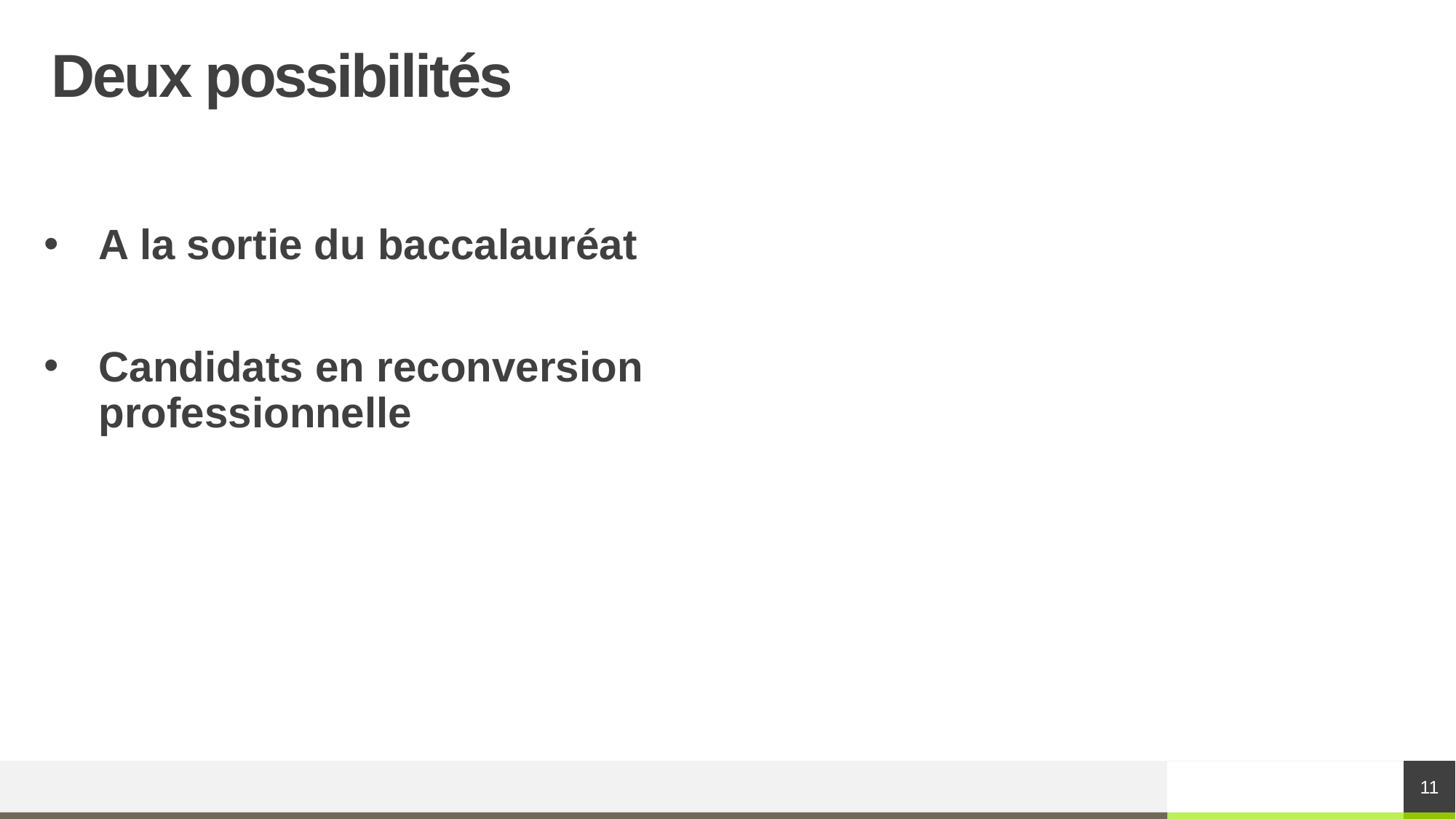

# Deux possibilités
A la sortie du baccalauréat

Candidats en reconversion professionnelle

11